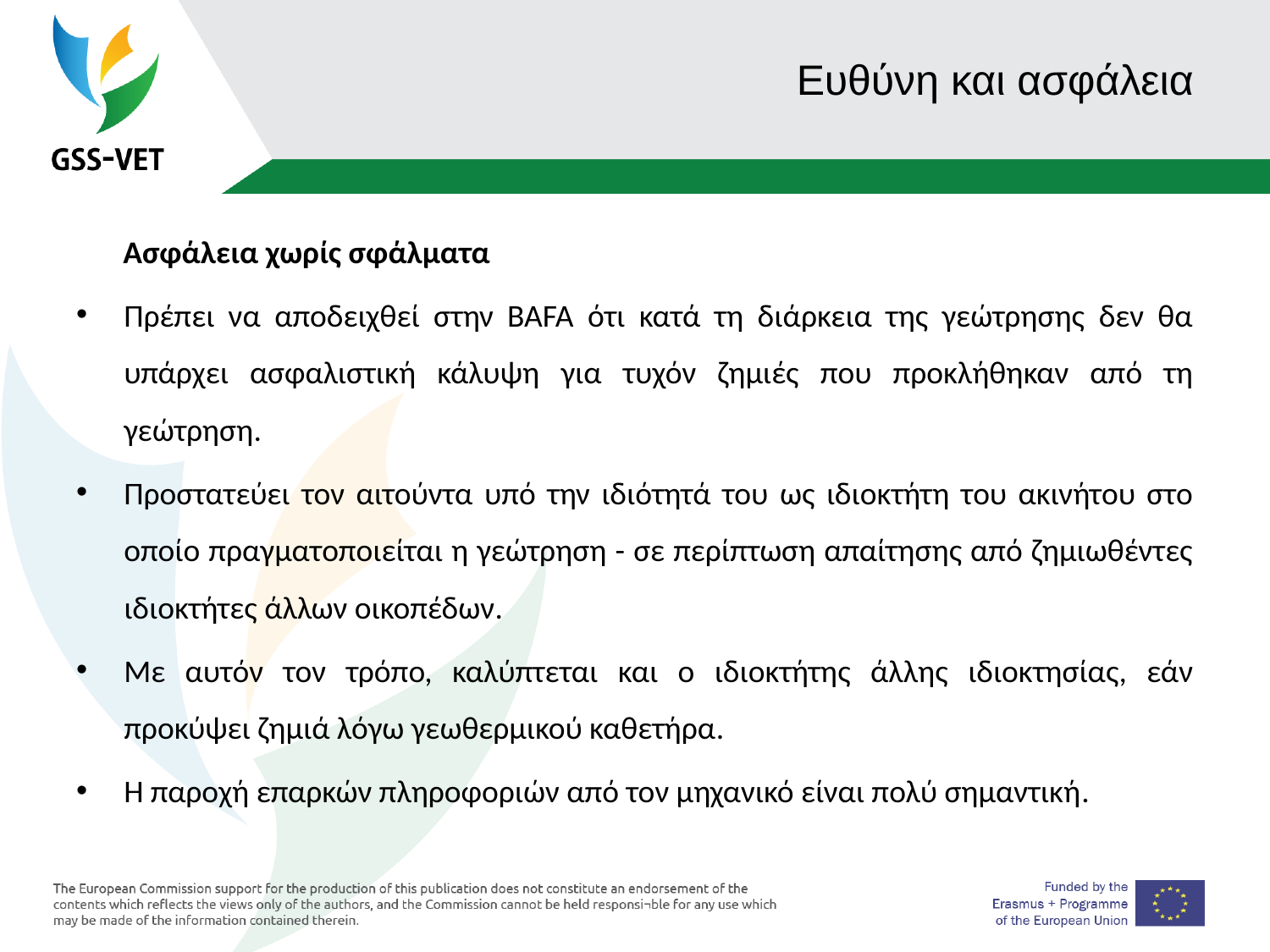

# Ευθύνη και ασφάλεια
      Ασφάλεια χωρίς σφάλματα
Πρέπει να αποδειχθεί στην BAFA ότι κατά τη διάρκεια της γεώτρησης δεν θα υπάρχει ασφαλιστική κάλυψη για τυχόν ζημιές που προκλήθηκαν από τη γεώτρηση.
Προστατεύει τον αιτούντα υπό την ιδιότητά του ως ιδιοκτήτη του ακινήτου στο οποίο πραγματοποιείται η γεώτρηση - σε περίπτωση απαίτησης από ζημιωθέντες ιδιοκτήτες άλλων οικοπέδων.
Με αυτόν τον τρόπο, καλύπτεται και ο ιδιοκτήτης άλλης ιδιοκτησίας, εάν προκύψει ζημιά λόγω γεωθερμικού καθετήρα.
Η παροχή επαρκών πληροφοριών από τον μηχανικό είναι πολύ σημαντική.